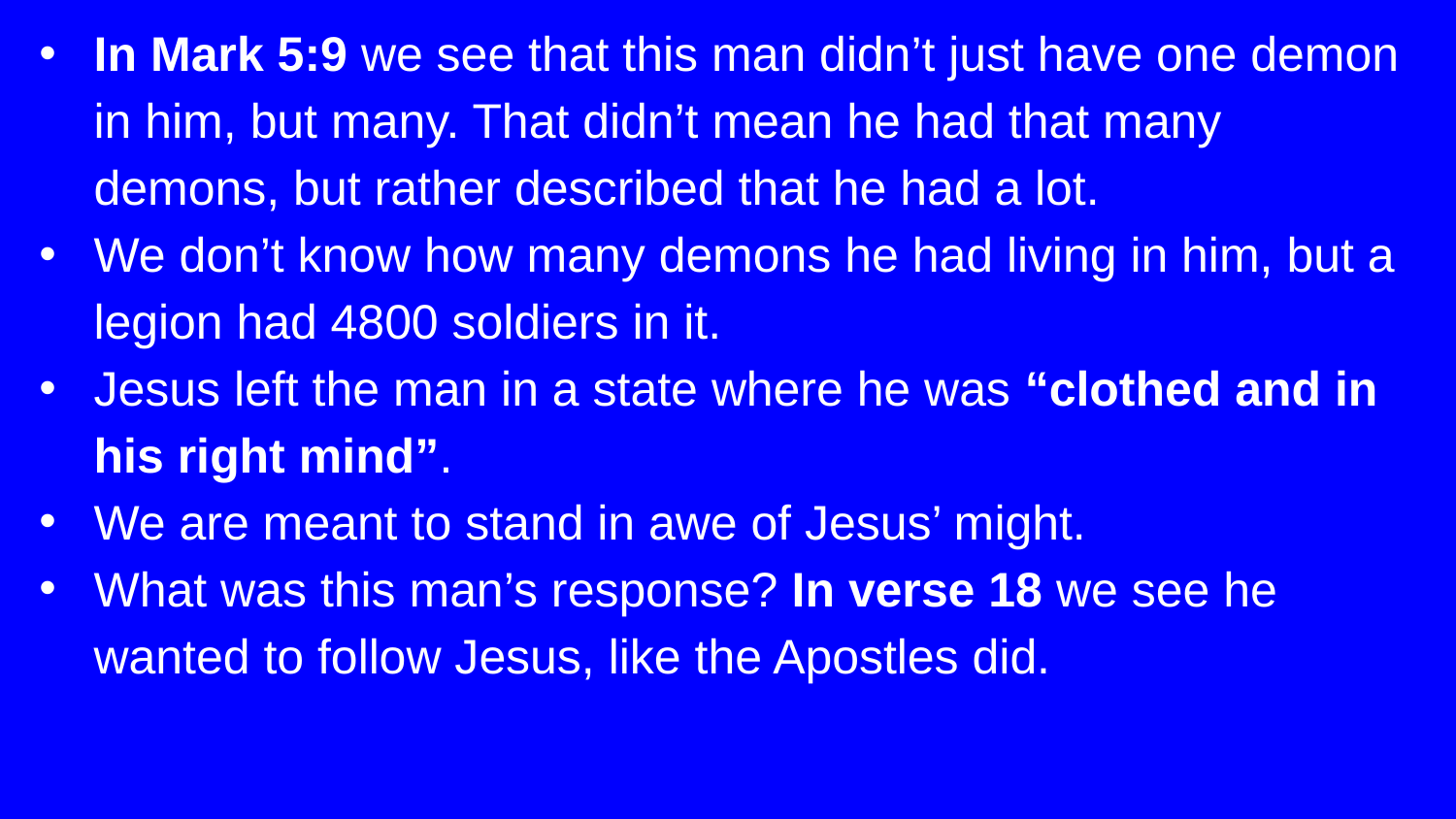

In Mark 5:9 we see that this man didn’t just have one demon in him, but many. That didn’t mean he had that many demons, but rather described that he had a lot.
We don’t know how many demons he had living in him, but a legion had 4800 soldiers in it.
Jesus left the man in a state where he was “clothed and in his right mind”.
We are meant to stand in awe of Jesus’ might.
What was this man’s response? In verse 18 we see he wanted to follow Jesus, like the Apostles did.